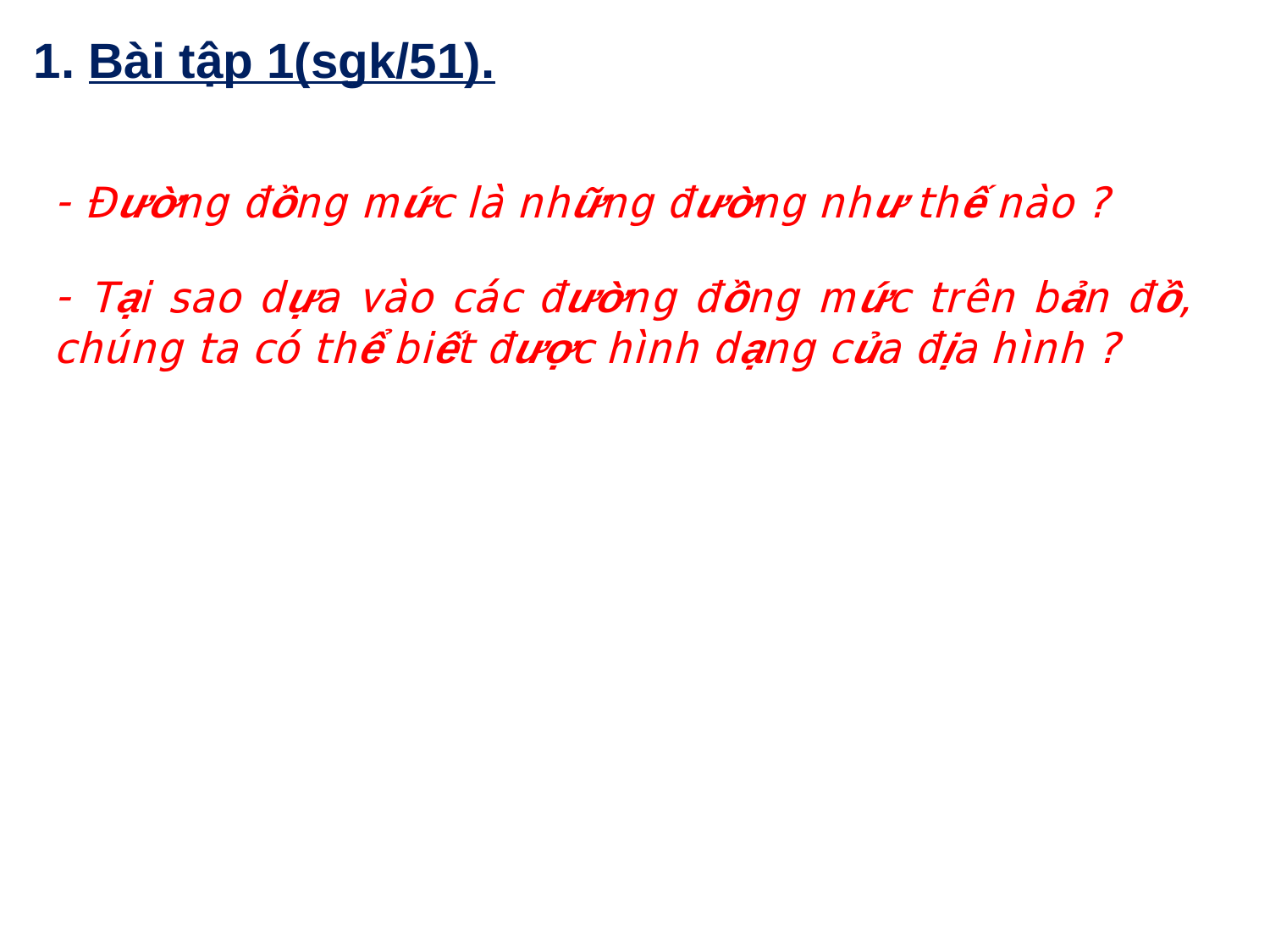

1. Bài tập 1(sgk/51).

- Đường đồng mức là những đường như thế nào ?
- Tại sao dựa vào các đường đồng mức trên bản đồ, chúng ta có thể biết được hình dạng của địa hình ?